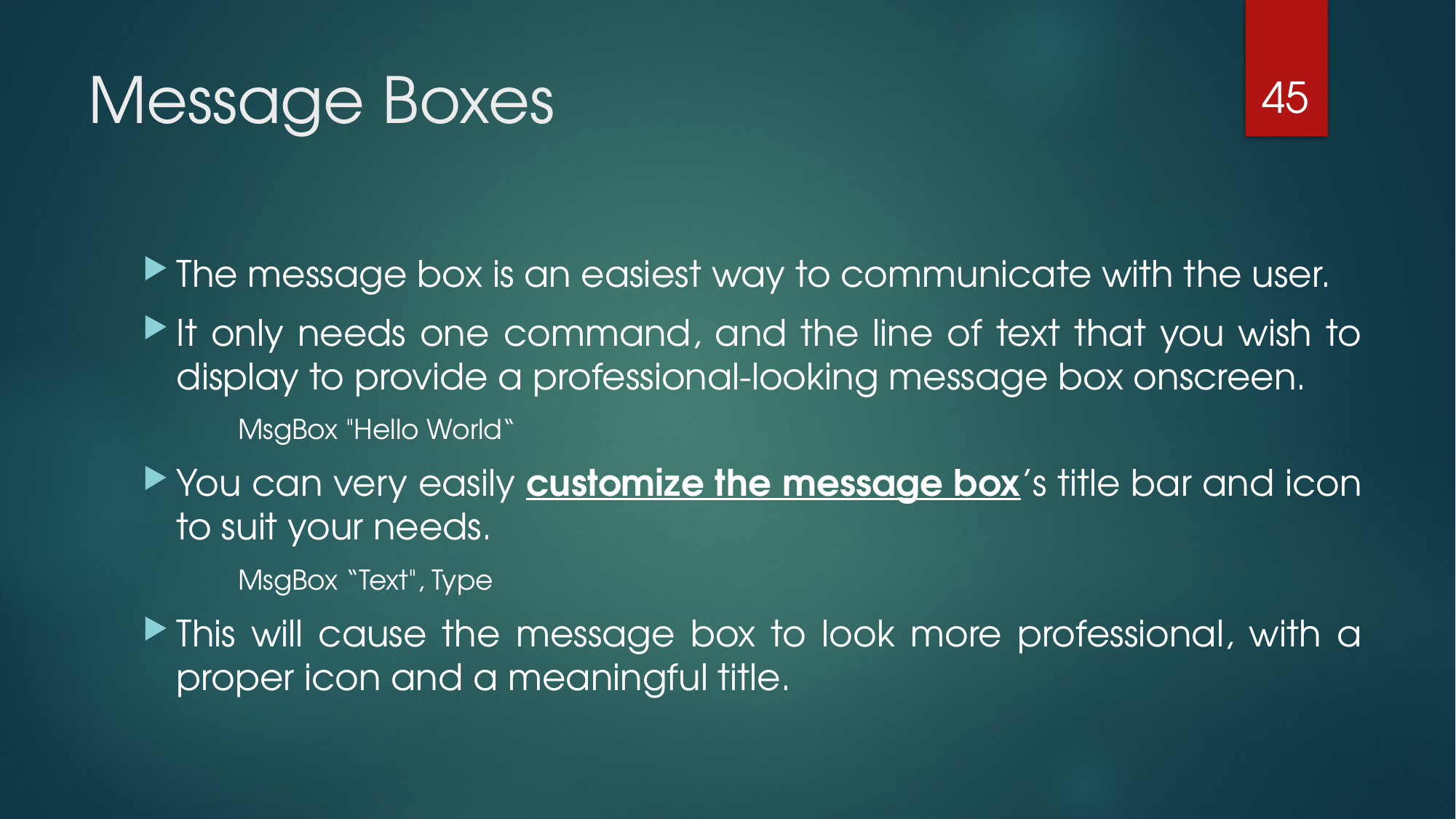

45
# Message Boxes
The message box is an easiest way to communicate with the user.
It only needs one command, and the line of text that you wish to display to provide a professional-looking message box onscreen.
MsgBox "Hello World“
You can very easily customize the message box’s title bar and icon to suit your needs.
MsgBox “Text", Type
This will cause the message box to look more professional, with a proper icon and a meaningful title.